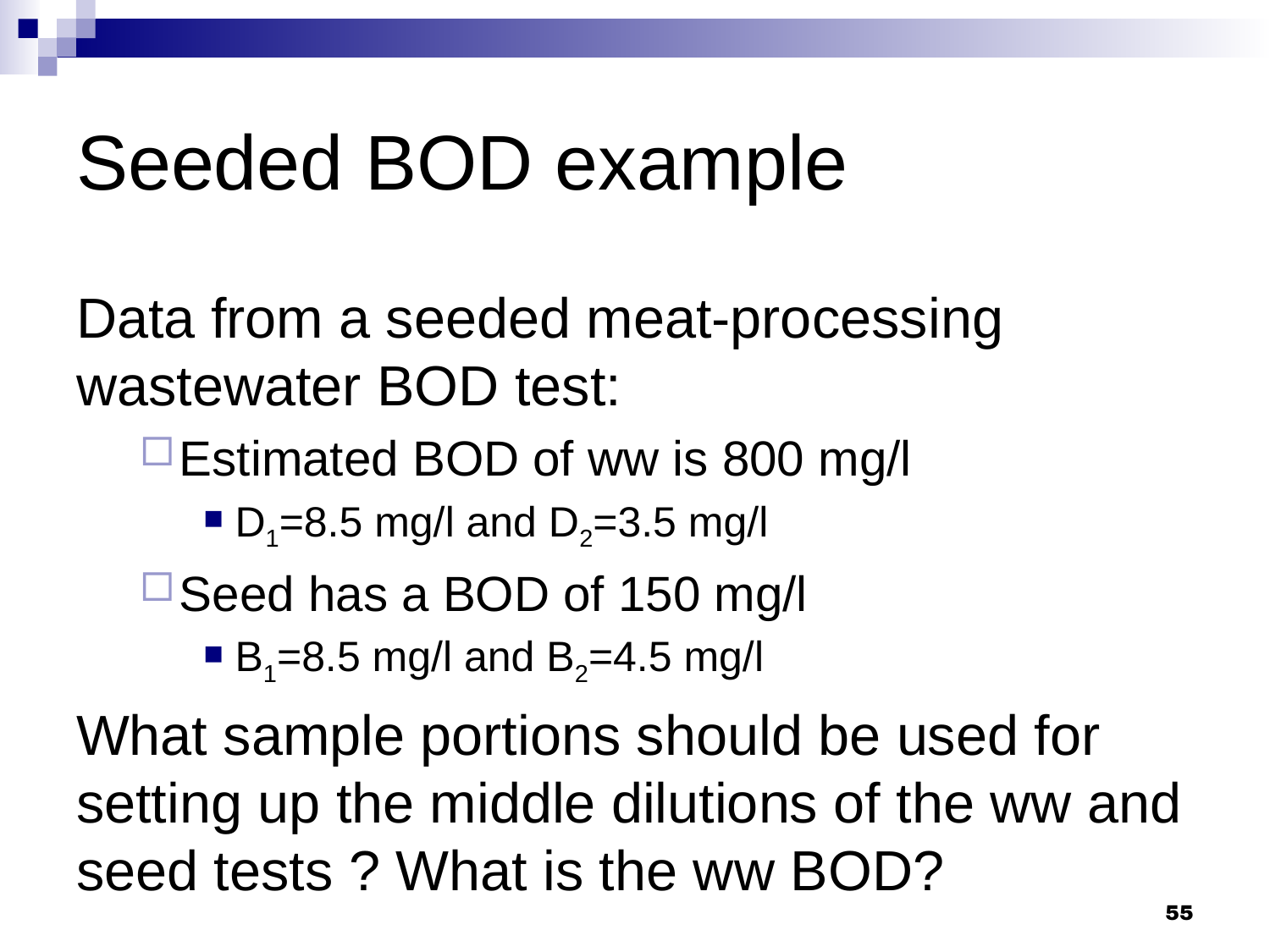

# Seeded BOD example
Data from a seeded meat-processing wastewater BOD test:
Estimated BOD of ww is 800 mg/l
D1=8.5 mg/l and D2=3.5 mg/l
Seed has a BOD of 150 mg/l
B1=8.5 mg/l and B2=4.5 mg/l
What sample portions should be used for setting up the middle dilutions of the ww and seed tests ? What is the ww BOD?
55